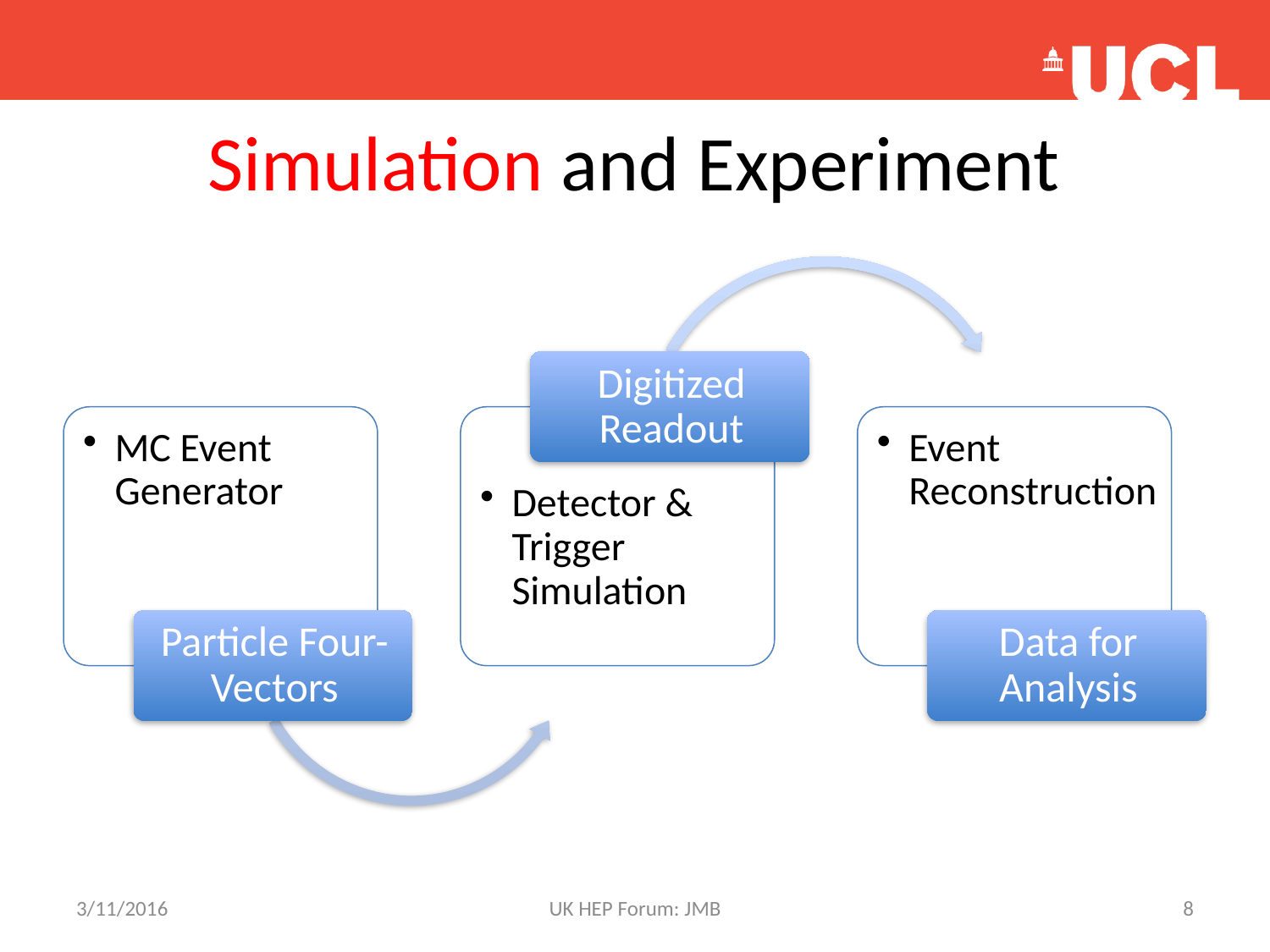

# Simulation and Experiment
MC Event Generator
Particle Four-Vectors
Detector & Trigger Simulation
Digitized Readout
Event Reconstruction
Data for Analysis
3/11/2016
UK HEP Forum: JMB
8